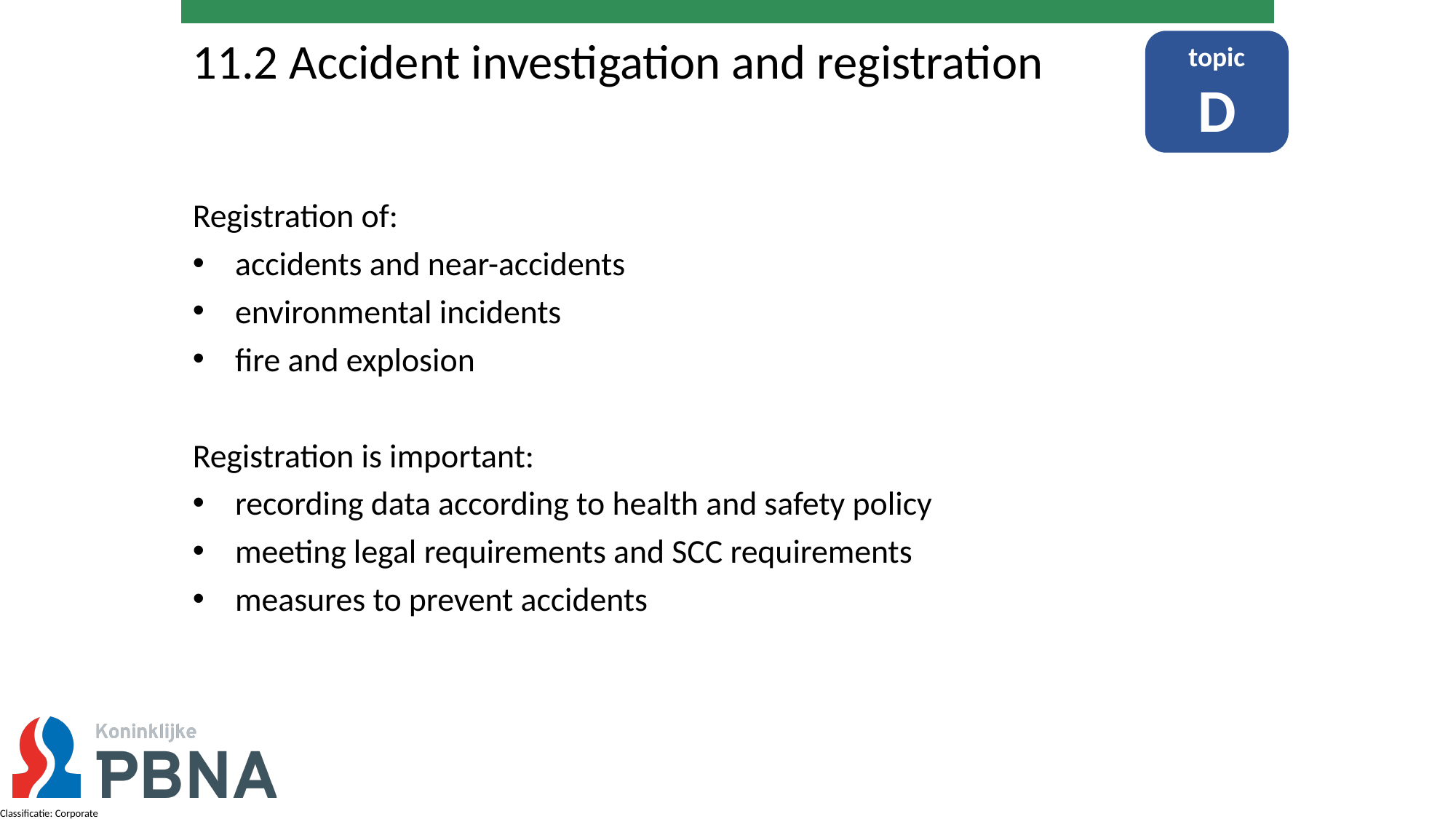

# 11.2 Accident investigation and registration
topic
D
Registration of:
accidents and near-accidents
environmental incidents
fire and explosion

Registration is important:
recording data according to health and safety policy
meeting legal requirements and SCC requirements
measures to prevent accidents